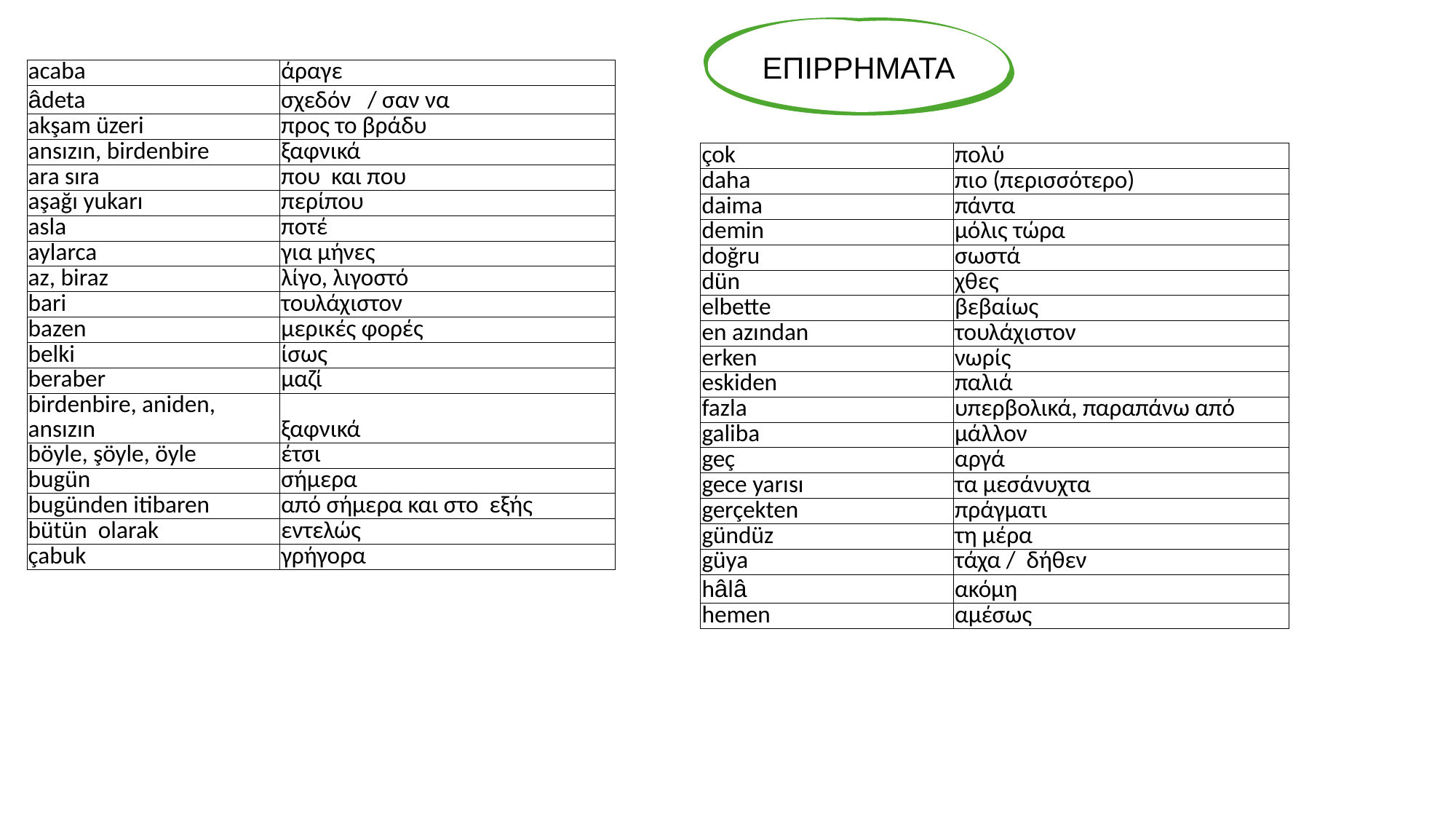

ΕΠΙΡΡΗΜΑΤΑ
| acaba | άραγε |
| --- | --- |
| âdeta | σχεδόν / σαν να |
| akşam üzeri | προς το βράδυ |
| ansızın, birdenbire | ξαφνικά |
| ara sıra | που και που |
| aşağı yukarı | περίπου |
| asla | ποτέ |
| aylarca | για μήνες |
| az, biraz | λίγο, λιγοστό |
| bari | τουλάχιστον |
| bazen | μερικές φορές |
| belki | ίσως |
| beraber | μαζί |
| birdenbire, aniden, ansızın | ξαφνικά |
| böyle, şöyle, öyle | έτσι |
| bugün | σήμερα |
| bugünden itibaren | από σήμερα και στο εξής |
| bütün olarak | εντελώς |
| çabuk | γρήγορα |
| çok | πολύ |
| --- | --- |
| daha | πιο (περισσότερο) |
| daima | πάντα |
| demin | μόλις τώρα |
| doğru | σωστά |
| dün | χθες |
| elbette | βεβαίως |
| en azından | τουλάχιστον |
| erken | νωρίς |
| eskiden | παλιά |
| fazla | υπερβολικά, παραπάνω από |
| galiba | μάλλον |
| geç | αργά |
| gece yarısı | τα μεσάνυχτα |
| gerçekten | πράγματι |
| gündüz | τη μέρα |
| güya | τάχα / δήθεν |
| hâlâ | ακόμη |
| hemen | αμέσως |